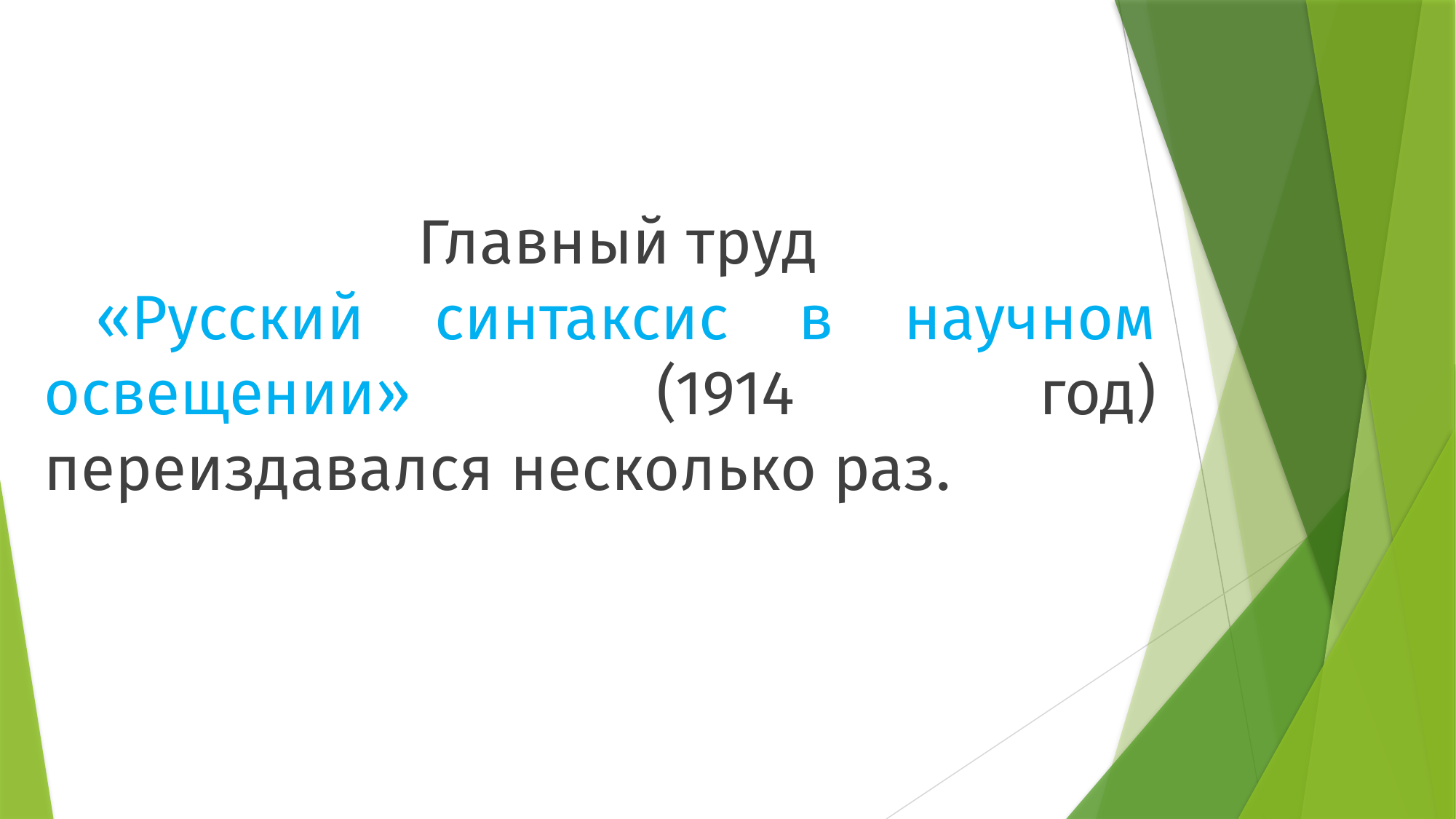

Главный труд
«Русский синтаксис в научном освещении» (1914 год) переиздавался несколько раз.